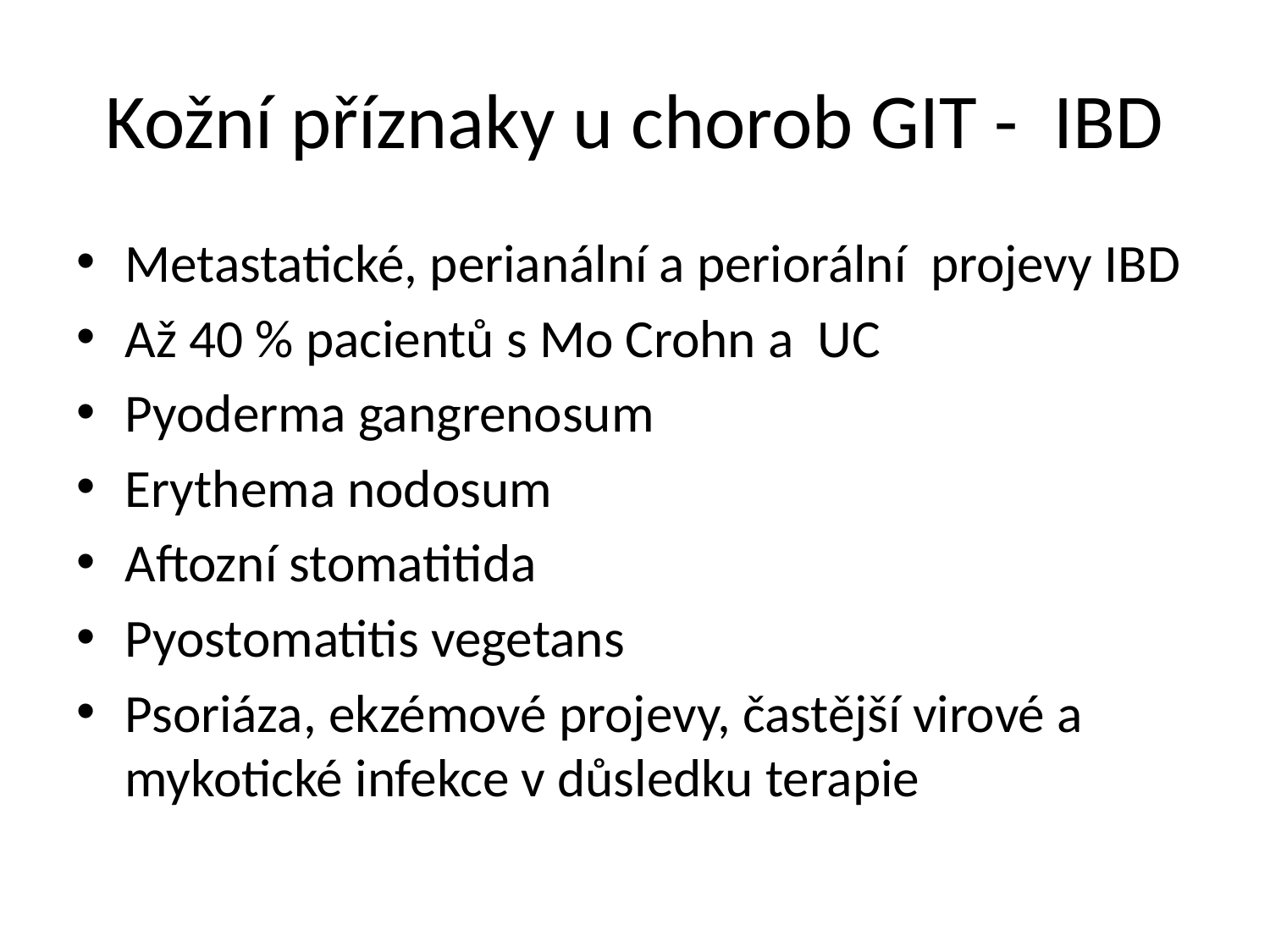

# Kožní příznaky u chorob GIT -  IBD
Metastatické, perianální a periorální  projevy IBD
Až 40 % pacientů s Mo Crohn a  UC
Pyoderma gangrenosum
Erythema nodosum
Aftozní stomatitida
Pyostomatitis vegetans
Psoriáza, ekzémové projevy, častější virové a mykotické infekce v důsledku terapie